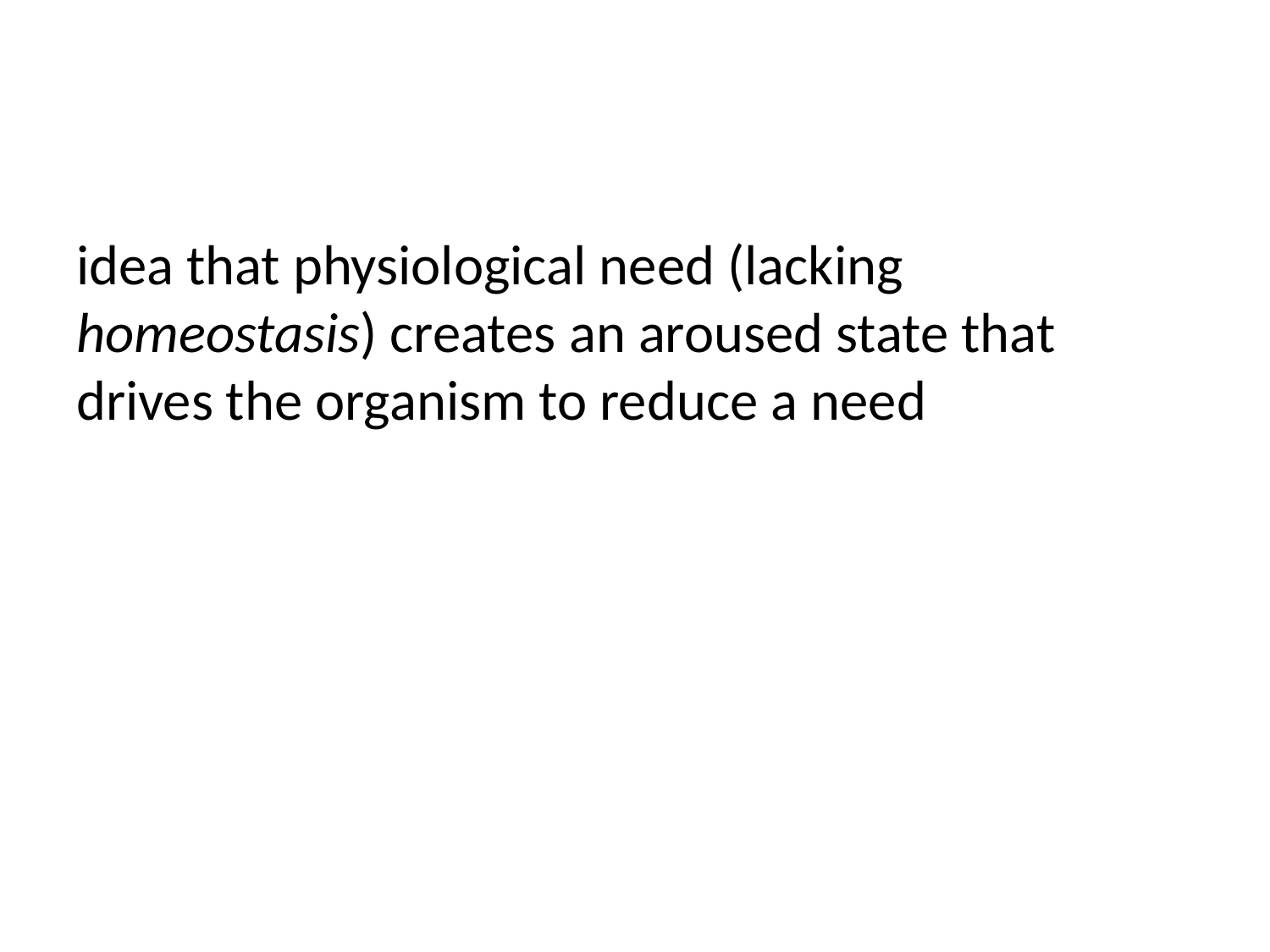

#
idea that physiological need (lacking homeostasis) creates an aroused state that drives the organism to reduce a need